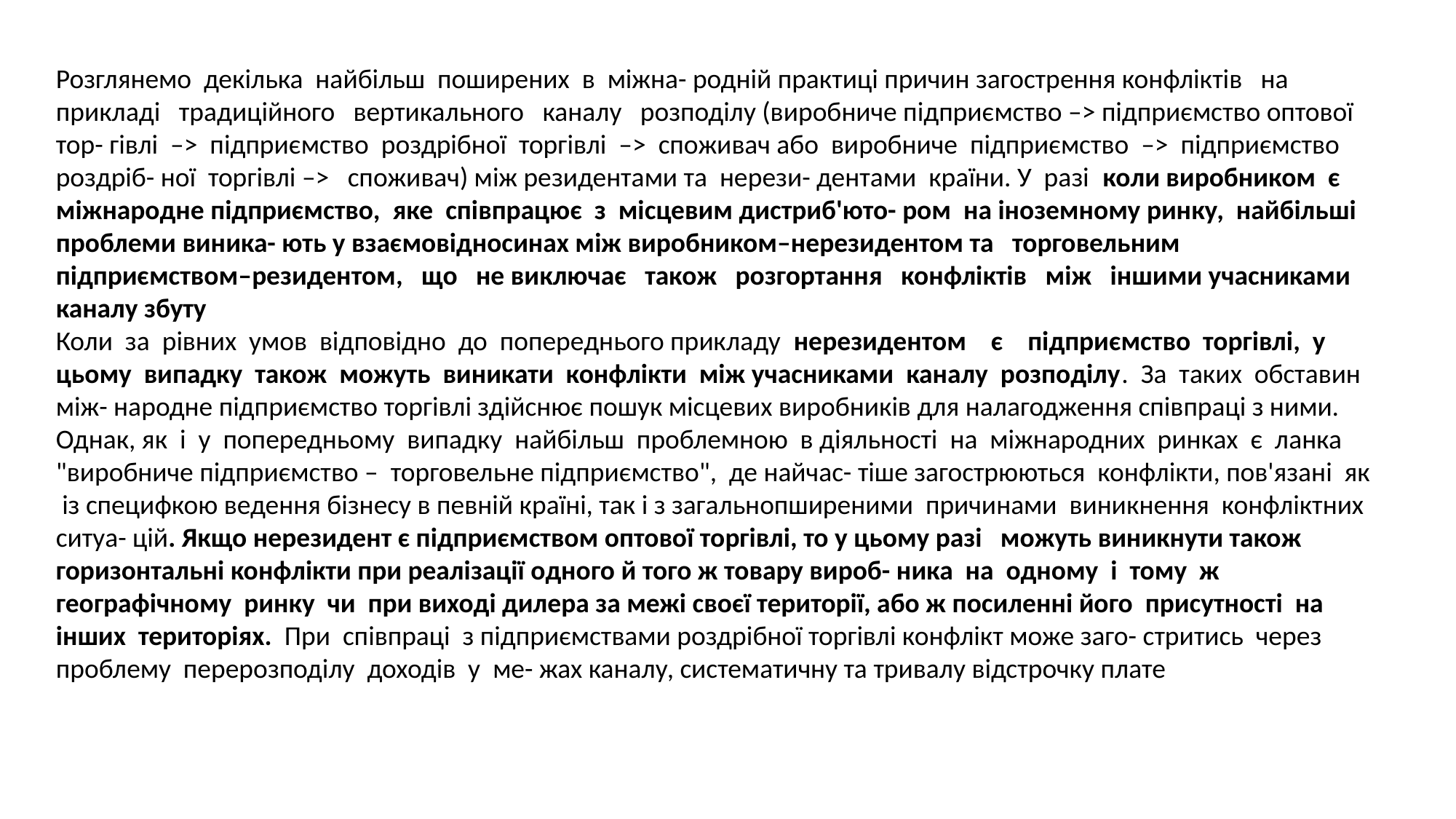

Розглянемо  декілька  найбільш  поширених  в  міжна- родній практиці причин загострення конфліктів   на прикладі   традиційного   вертикального   каналу   розподілу (виробниче підприємство –> підприємство оптової тор- гівлі  –>  підприємство  роздрібної  торгівлі  –>  споживач або  виробниче  підприємство  –>  підприємство  роздріб- ної  торгівлі –>   споживач) між резидентами та  нерези- дентами  країни. У  разі  коли виробником  є  міжнародне підприємство,  яке  співпрацює  з  місцевим дистриб'юто- ром  на іноземному ринку,  найбільші проблеми виника- ють у взаємовідносинах між виробником–нерезидентом та   торговельним   підприємством–резидентом,   що   не виключає   також   розгортання   конфліктів   між   іншими учасниками каналу збуту
Коли  за  рівних  умов  відповідно  до  попереднього прикладу  нерезидентом    є    підприємство  торгівлі,  у цьому  випадку  також  можуть  виникати  конфлікти  між учасниками  каналу  розподілу.  За  таких  обставин  між- народне підприємство торгівлі здійснює пошук місцевих виробників для налагодження співпраці з ними. Однак, як  і  у  попередньому  випадку  найбільш  проблемною  в діяльності  на  міжнародних  ринках  є  ланка  "виробниче підприємство –  торговельне підприємство",  де найчас- тіше загострюються  конфлікти, пов'язані  як  із специфкою ведення бізнесу в певній країні, так і з загальнопширеними  причинами  виникнення  конфліктних  ситуа- цій. Якщо нерезидент є підприємством оптової торгівлі, то у цьому разі   можуть виникнути також горизонтальні конфлікти при реалізації одного й того ж товару вироб- ника  на  одному  і  тому  ж  географічному  ринку  чи  при виході дилера за межі своєї території, або ж посиленні його  присутності  на  інших  територіях.  При  співпраці  з підприємствами роздрібної торгівлі конфлікт може заго- стритись  через  проблему  перерозподілу  доходів  у  ме- жах каналу, систематичну та тривалу відстрочку плате